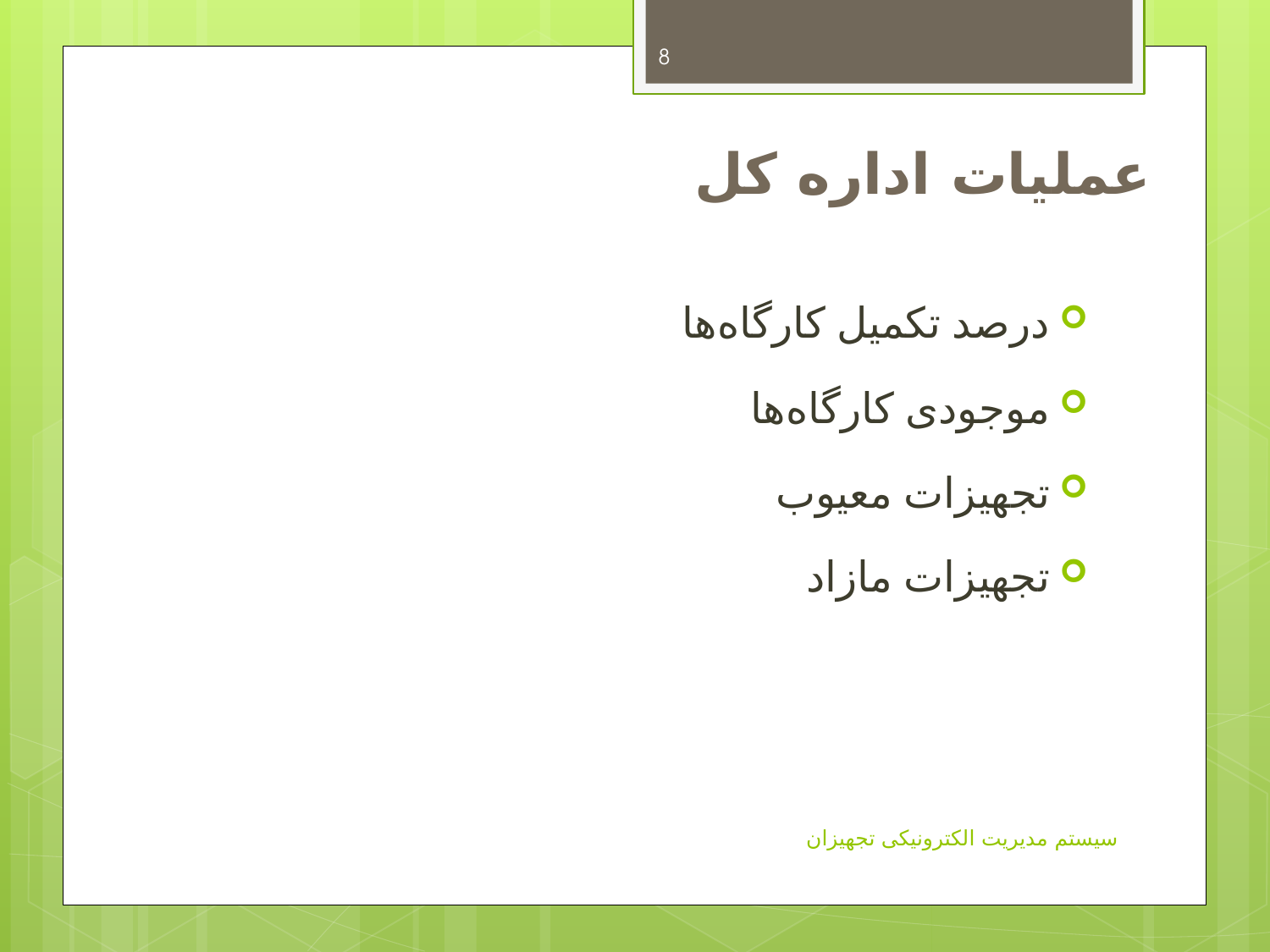

8
# عملیات اداره کل
درصد تکمیل کارگاه‌ها
موجودی کارگاه‌ها
تجهیزات معیوب
تجهیزات مازاد
سیستم مدیریت الکترونیکی تجهیزان